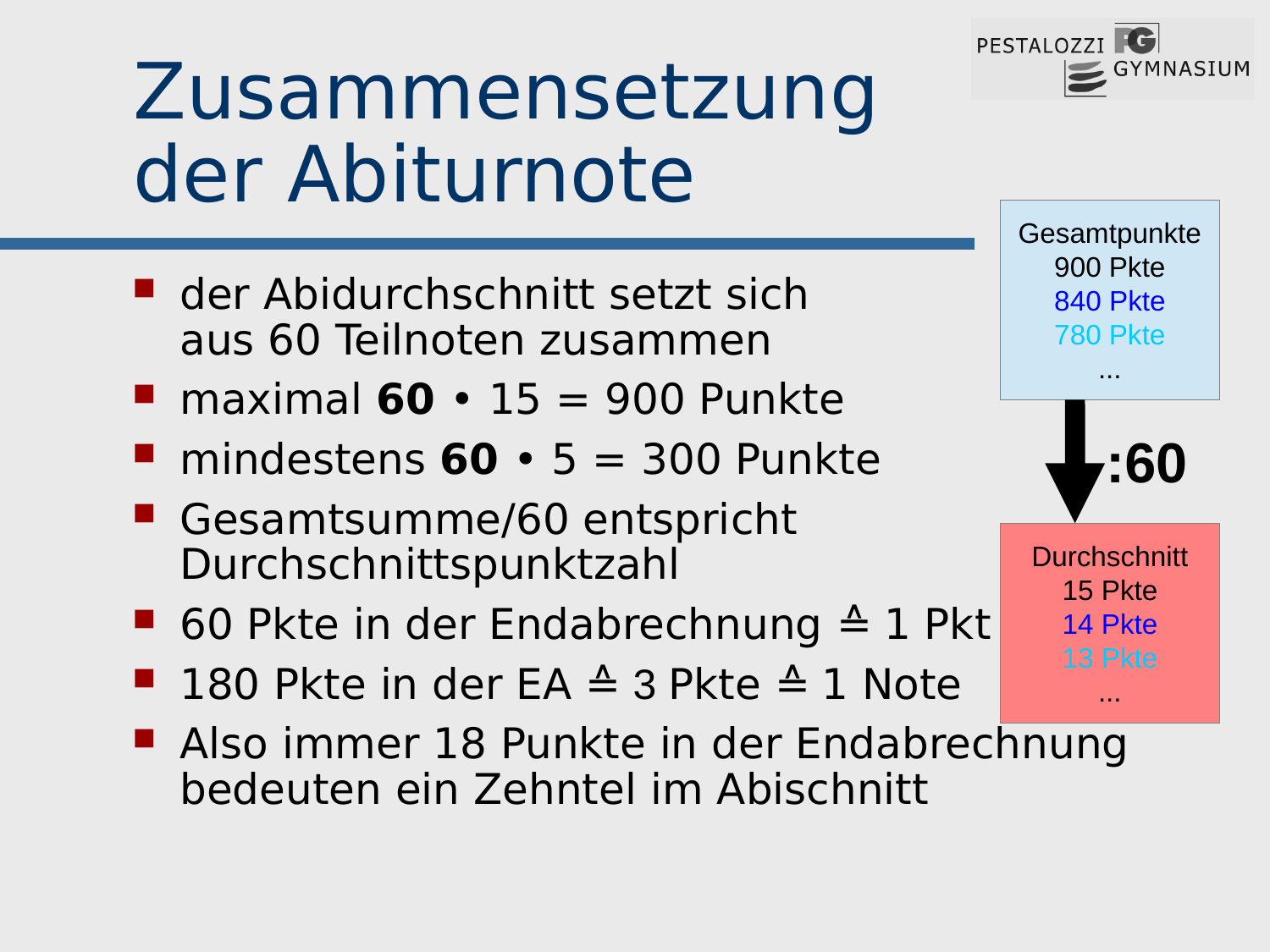

# Zusammensetzung der Abiturnote
Gesamtpunkte
900 Pkte
840 Pkte
780 Pkte
...
der Abidurchschnitt setzt sich
aus 60 Teilnoten zusammen
maximal 60 • 15 = 900 Punkte
mindestens 60 • 5 = 300 Punkte
Gesamtsumme/60 entspricht Durchschnittspunktzahl
60 Pkte in der Endabrechnung ≙ 1 Pkt
180 Pkte in der EA ≙ 3 Pkte ≙ 1 Note
Also immer 18 Punkte in der Endabrechnung bedeuten ein Zehntel im Abischnitt

:60
Durchschnitt
15 Pkte
14 Pkte
13 Pkte
...